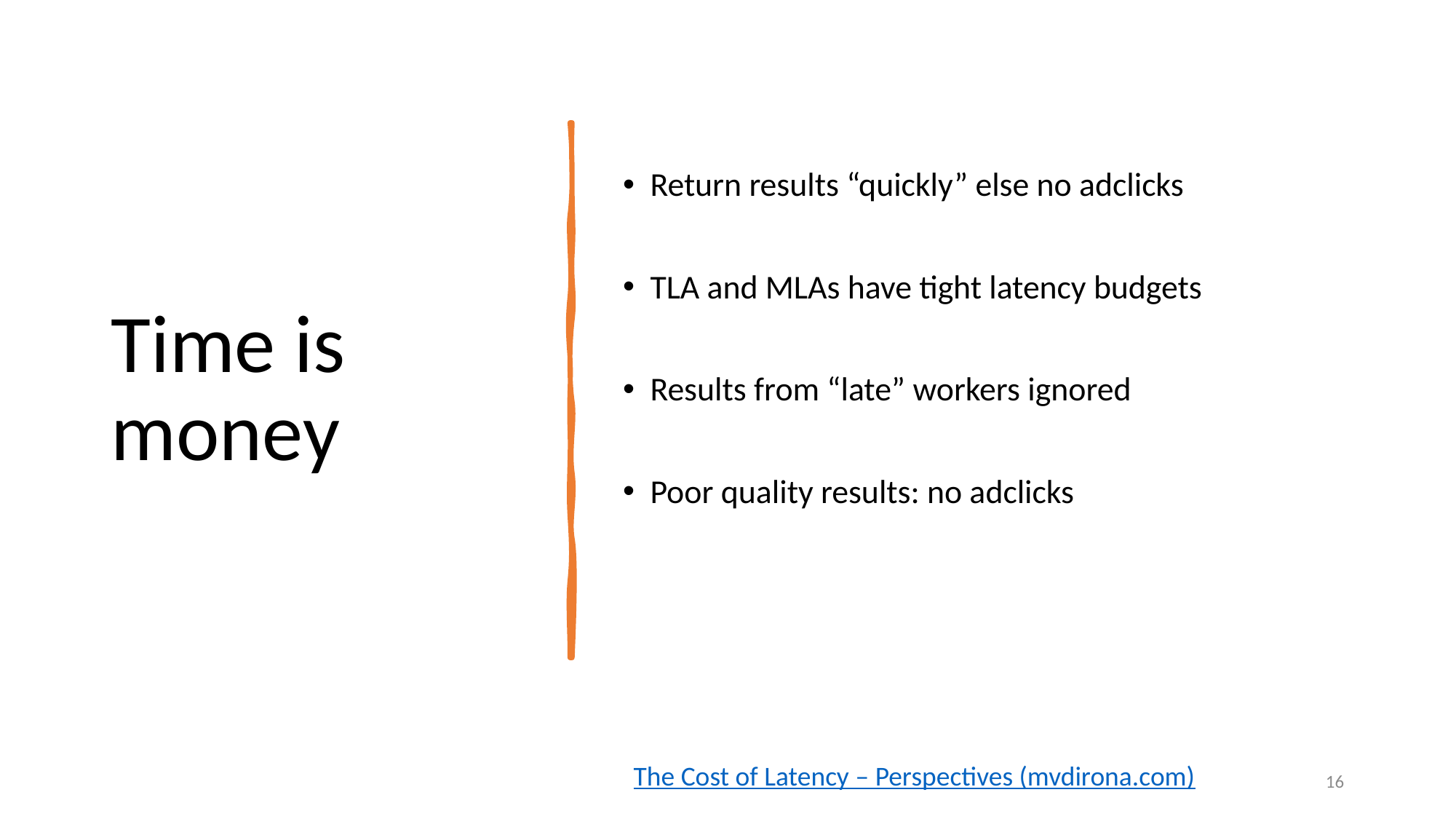

# Time is money
Return results “quickly” else no adclicks

TLA and MLAs have tight latency budgets

Results from “late” workers ignored

Poor quality results: no adclicks

The Cost of Latency – Perspectives (mvdirona.com)
16